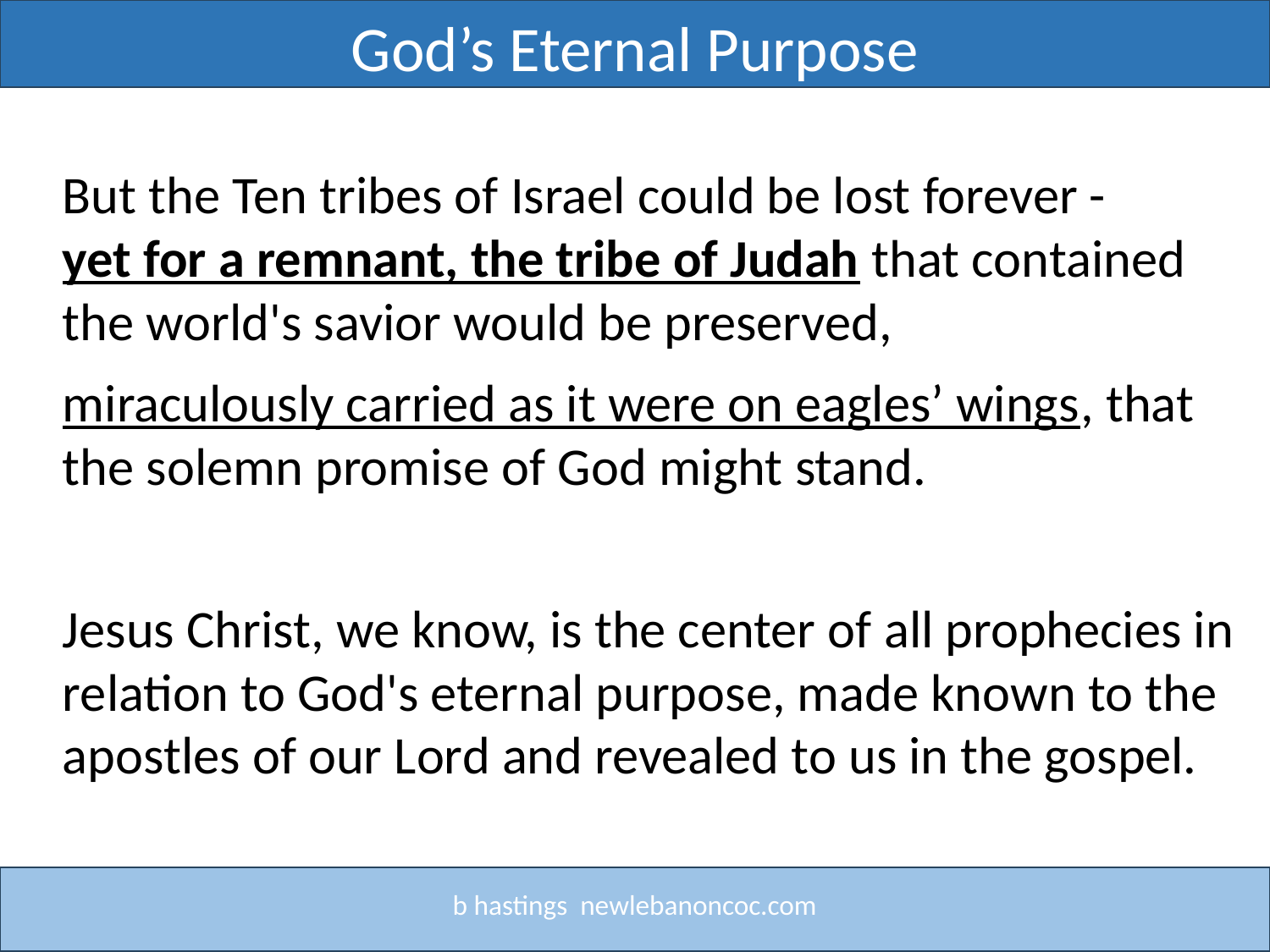

God’s Eternal Purpose
Title

But the Ten tribes of Israel could be lost forever -       yet for a remnant, the tribe of Judah that contained the world's savior would be preserved,
miraculously carried as it were on eagles’ wings, that the solemn promise of God might stand.

Jesus Christ, we know, is the center of all prophecies in relation to God's eternal purpose, made known to the apostles of our Lord and revealed to us in the gospel.

b hastings  newlebanoncoc.com